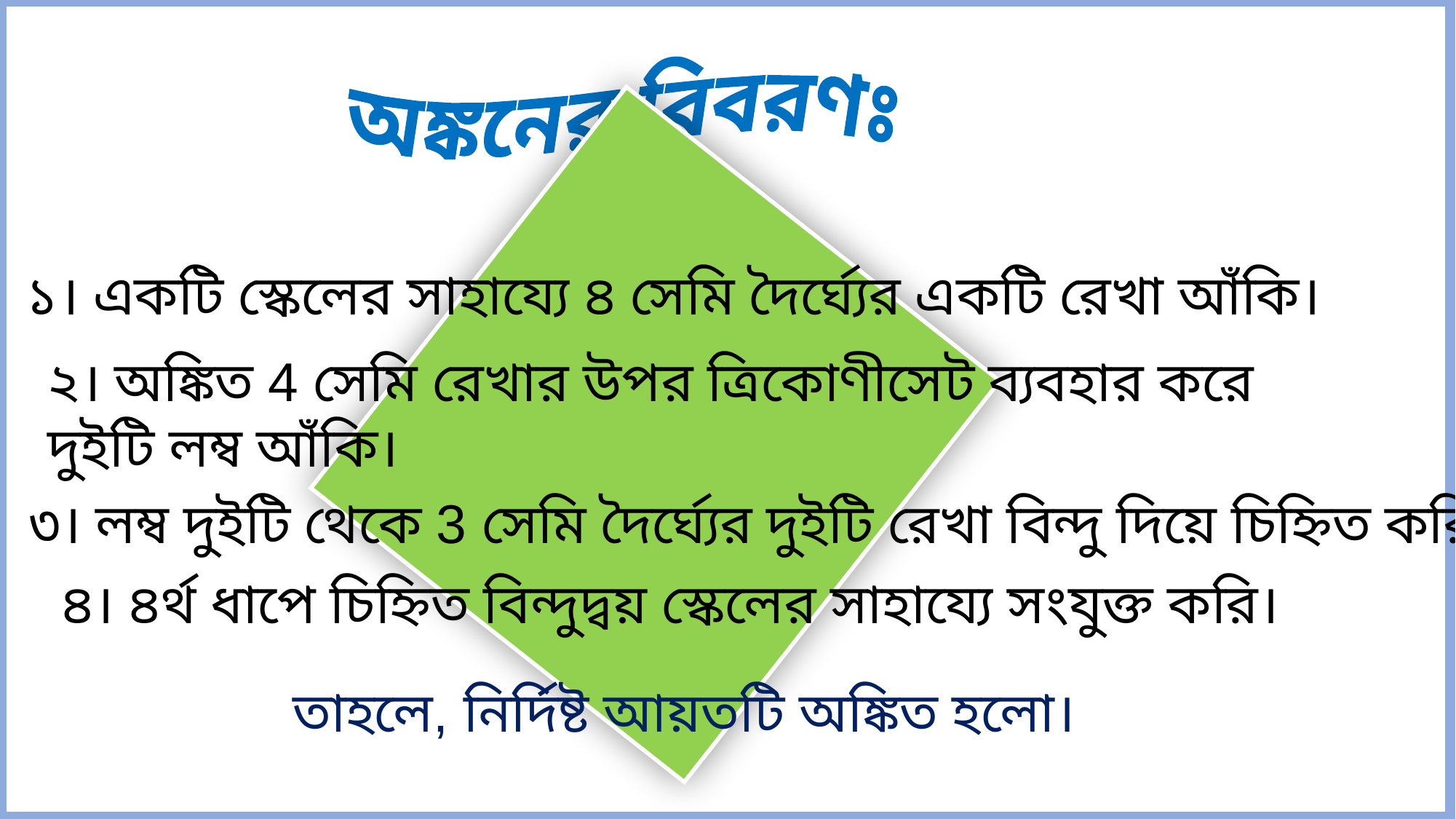

অঙ্কনের বিবরণঃ

১। একটি স্কেলের সাহায্যে ৪ সেমি দৈর্ঘ্যের একটি রেখা আঁকি।
২। অঙ্কিত 4 সেমি রেখার উপর ত্রিকোণীসেট ব্যবহার করে
দুইটি লম্ব আঁকি।
৩। লম্ব দুইটি থেকে 3 সেমি দৈর্ঘ্যের দুইটি রেখা বিন্দু দিয়ে চিহ্নিত করি।
৪। ৪র্থ ধাপে চিহ্নিত বিন্দুদ্বয় স্কেলের সাহায্যে সংযুক্ত করি।
তাহলে, নির্দিষ্ট আয়তটি অঙ্কিত হলো।